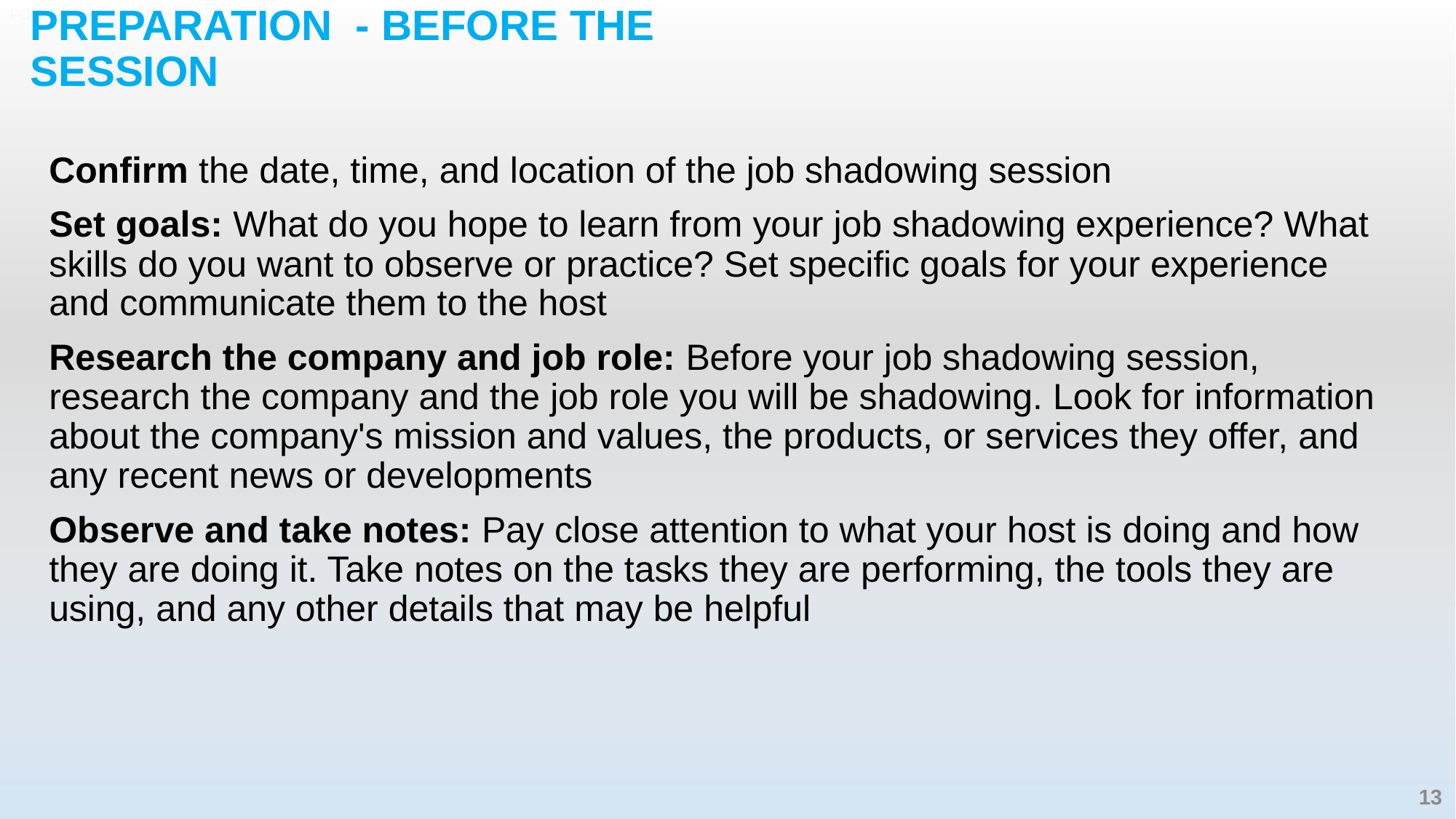

# PREPARATION  - BEFORE THE SESSION
Confirm the date, time, and location of the job shadowing session
Set goals: What do you hope to learn from your job shadowing experience? What skills do you want to observe or practice? Set specific goals for your experience and communicate them to the host
Research the company and job role: Before your job shadowing session, research the company and the job role you will be shadowing. Look for information about the company's mission and values, the products, or services they offer, and any recent news or developments
Observe and take notes: Pay close attention to what your host is doing and how they are doing it. Take notes on the tasks they are performing, the tools they are using, and any other details that may be helpful

13